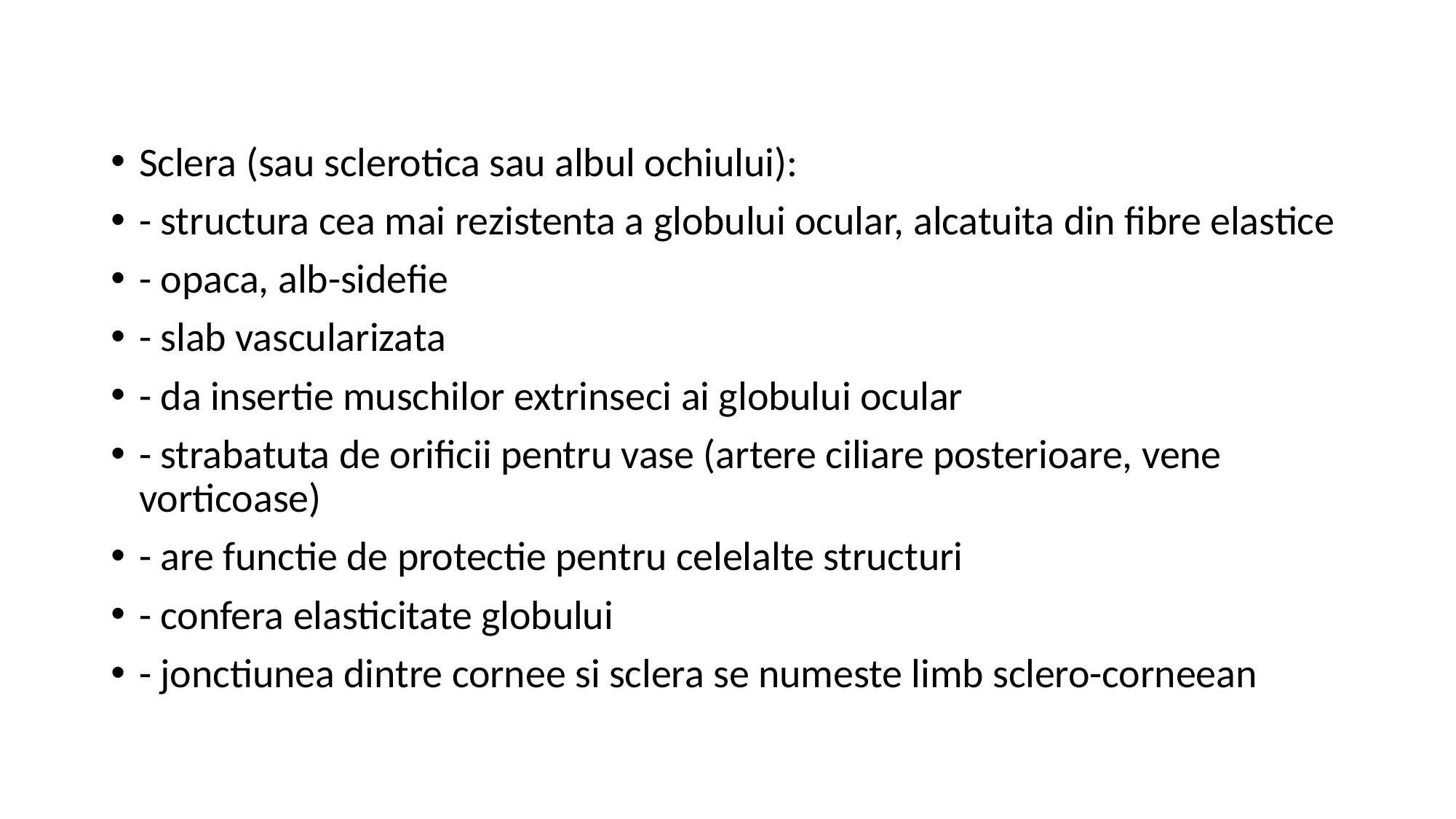

Sclera (sau sclerotica sau albul ochiului):
- structura cea mai rezistenta a globului ocular, alcatuita din fibre elastice
- opaca, alb-sidefie
- slab vascularizata
- da insertie muschilor extrinseci ai globului ocular
- strabatuta de orificii pentru vase (artere ciliare posterioare, vene vorticoase)
- are functie de protectie pentru celelalte structuri
- confera elasticitate globului
- jonctiunea dintre cornee si sclera se numeste limb sclero-corneean